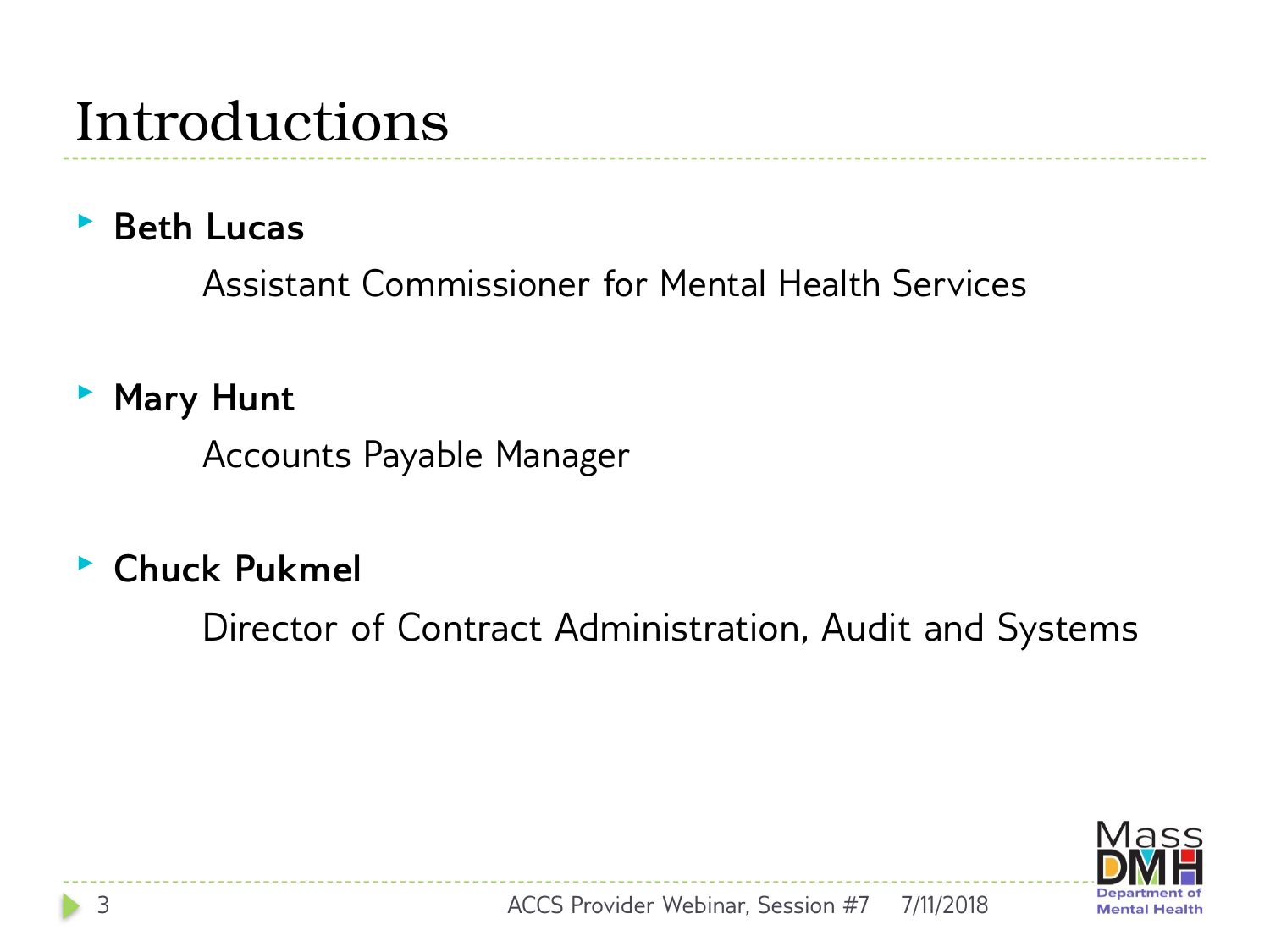

# Introductions

Beth Lucas
	Assistant Commissioner for Mental Health Services

Mary Hunt
	Accounts Payable Manager

Chuck Pukmel
	Director of Contract Administration, Audit and Systems

3
ACCS Provider Webinar, Session #7
7/11/2018